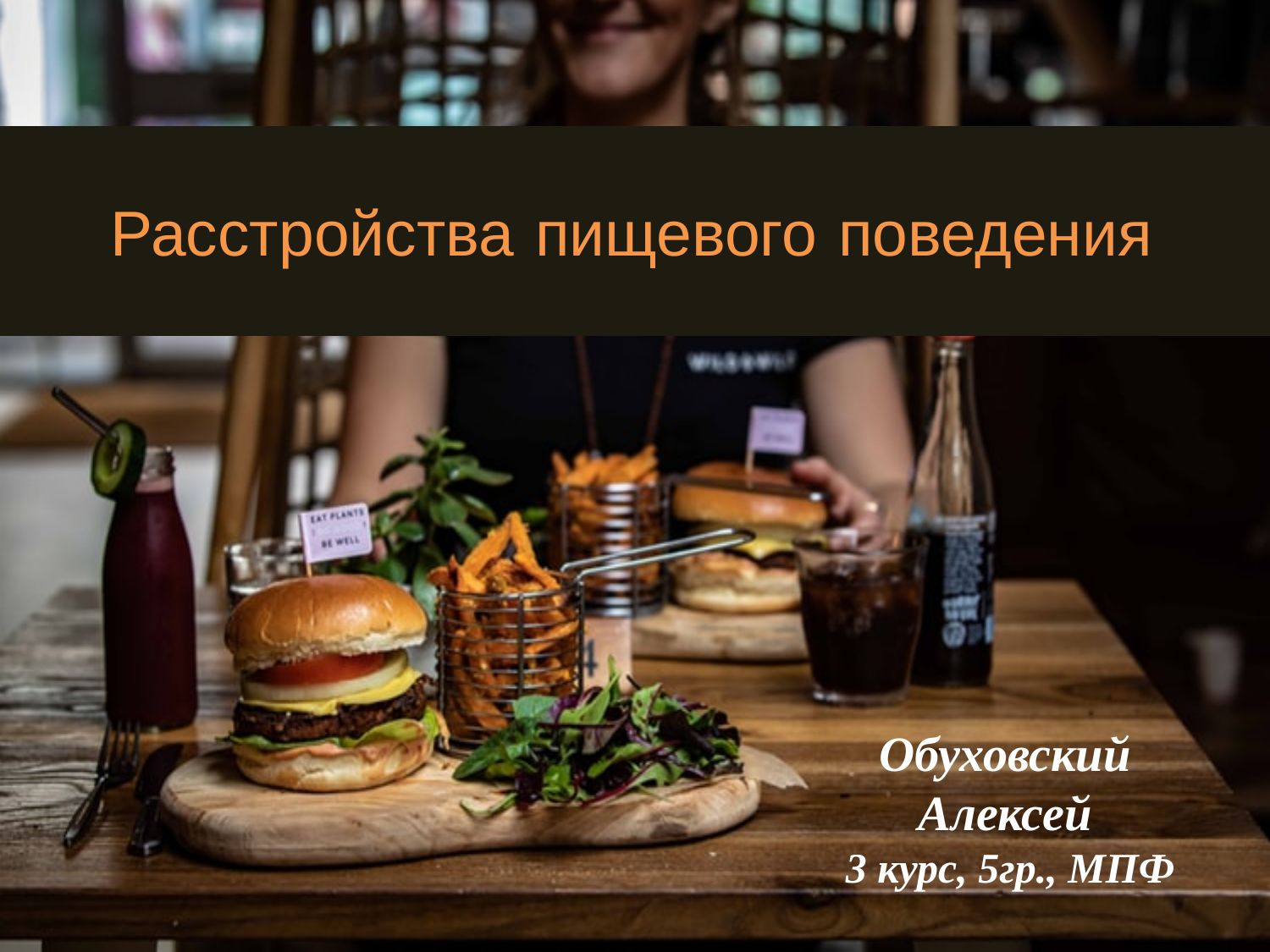

# Расстройства пищевого поведения
Обуховский Алексей
 3 курс, 5гр., МПФ